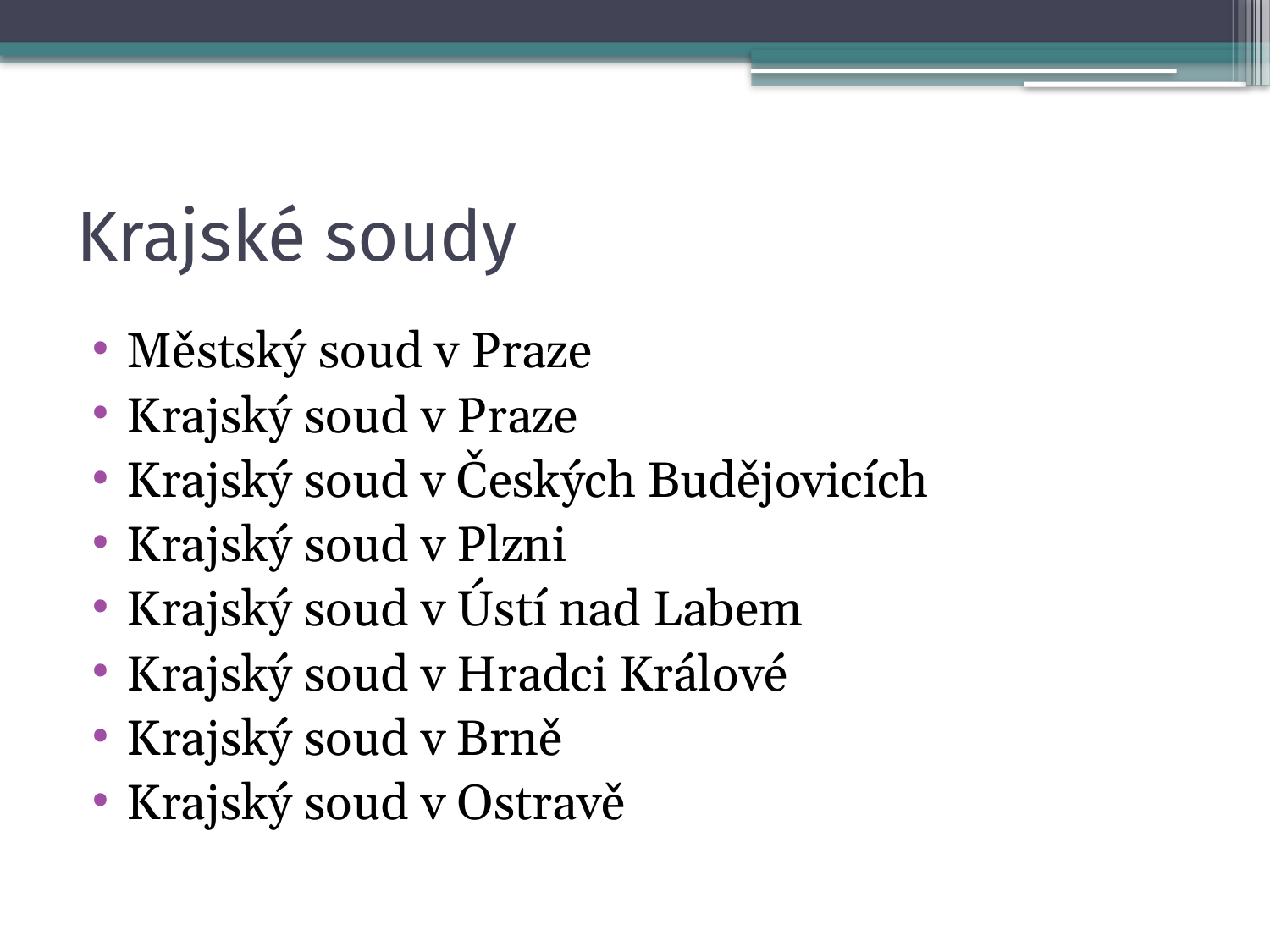

# Krajské soudy
Městský soud v Praze
Krajský soud v Praze
Krajský soud v Českých Budějovicích
Krajský soud v Plzni
Krajský soud v Ústí nad Labem
Krajský soud v Hradci Králové
Krajský soud v Brně
Krajský soud v Ostravě